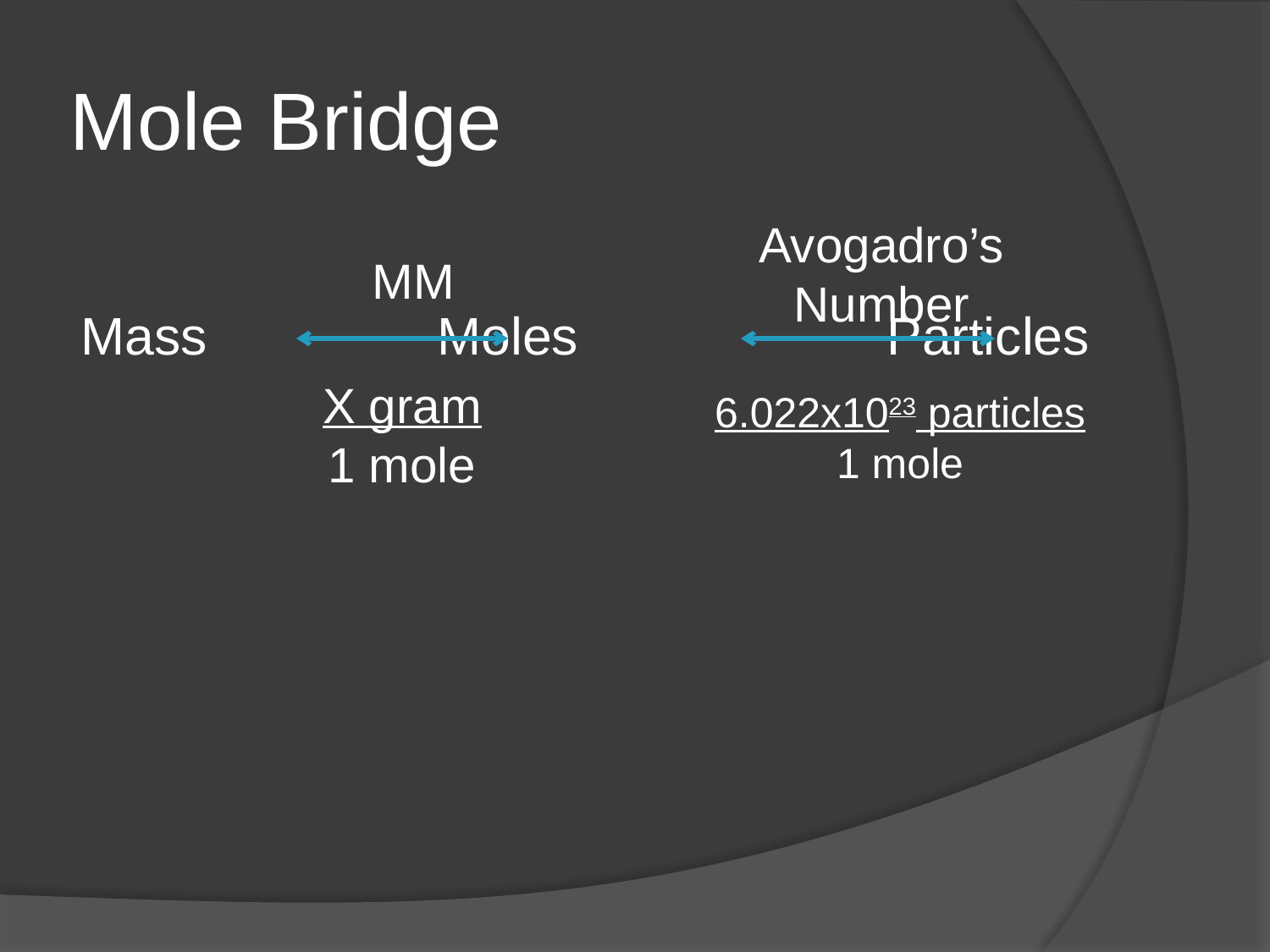

# Mole Bridge
Avogadro’s Number

Mass		       Moles			   Particles
MM
X gram
1 mole
6.022x1023 particles
1 mole